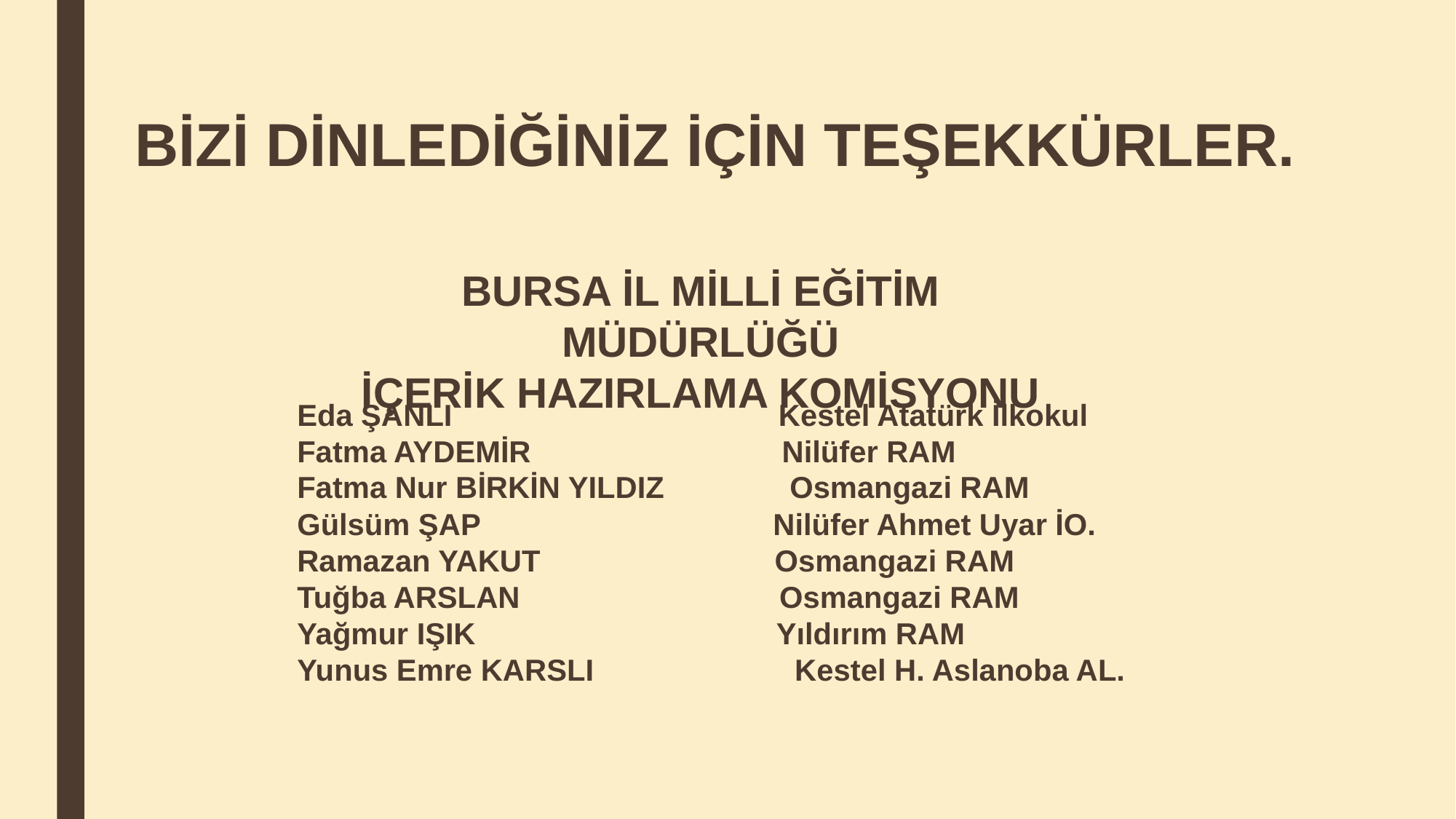

BİZİ DİNLEDİĞİNİZ İÇİN TEŞEKKÜRLER.
BURSA İL MİLLİ EĞİTİM MÜDÜRLÜĞÜ
İÇERİK HAZIRLAMA KOMİSYONU
Eda ŞANLI                                       Kestel Atatürk İlkokul
Fatma AYDEMİR                              Nilüfer RAM
Fatma Nur BİRKİN YILDIZ               Osmangazi RAM
Gülsüm ŞAP                                   Nilüfer Ahmet Uyar İO.
Ramazan YAKUT                            Osmangazi RAM
Tuğba ARSLAN                               Osmangazi RAM
Yağmur IŞIK                                    Yıldırım RAM
Yunus Emre KARSLI                        Kestel H. Aslanoba AL.